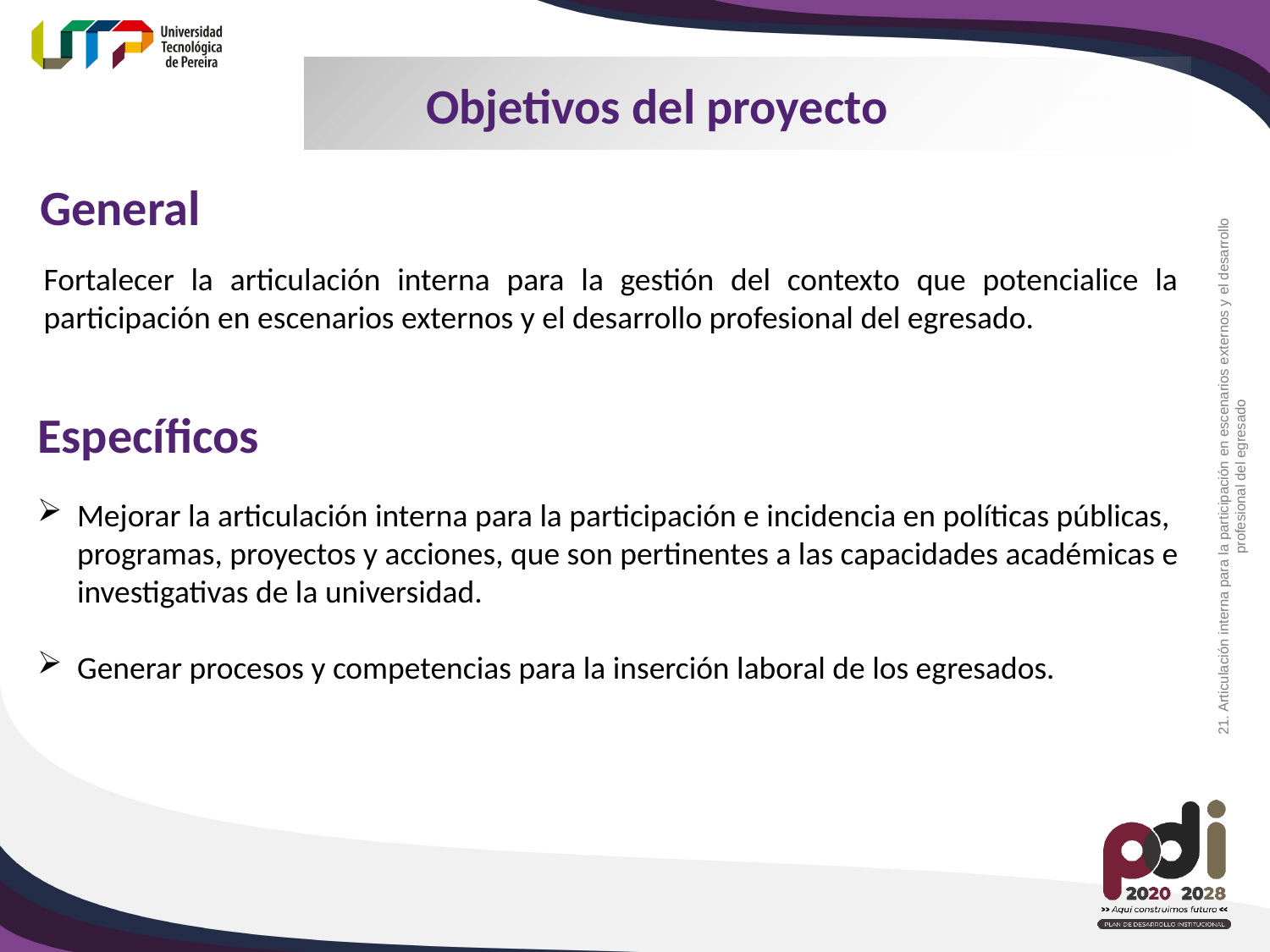

Objetivos del proyecto
General
Fortalecer la articulación interna para la gestión del contexto que potencialice la participación en escenarios externos y el desarrollo profesional del egresado.
Específicos
21. Articulación interna para la participación en escenarios externos y el desarrollo profesional del egresado

Mejorar la articulación interna para la participación e incidencia en políticas públicas, programas, proyectos y acciones, que son pertinentes a las capacidades académicas e investigativas de la universidad.

Generar procesos y competencias para la inserción laboral de los egresados.